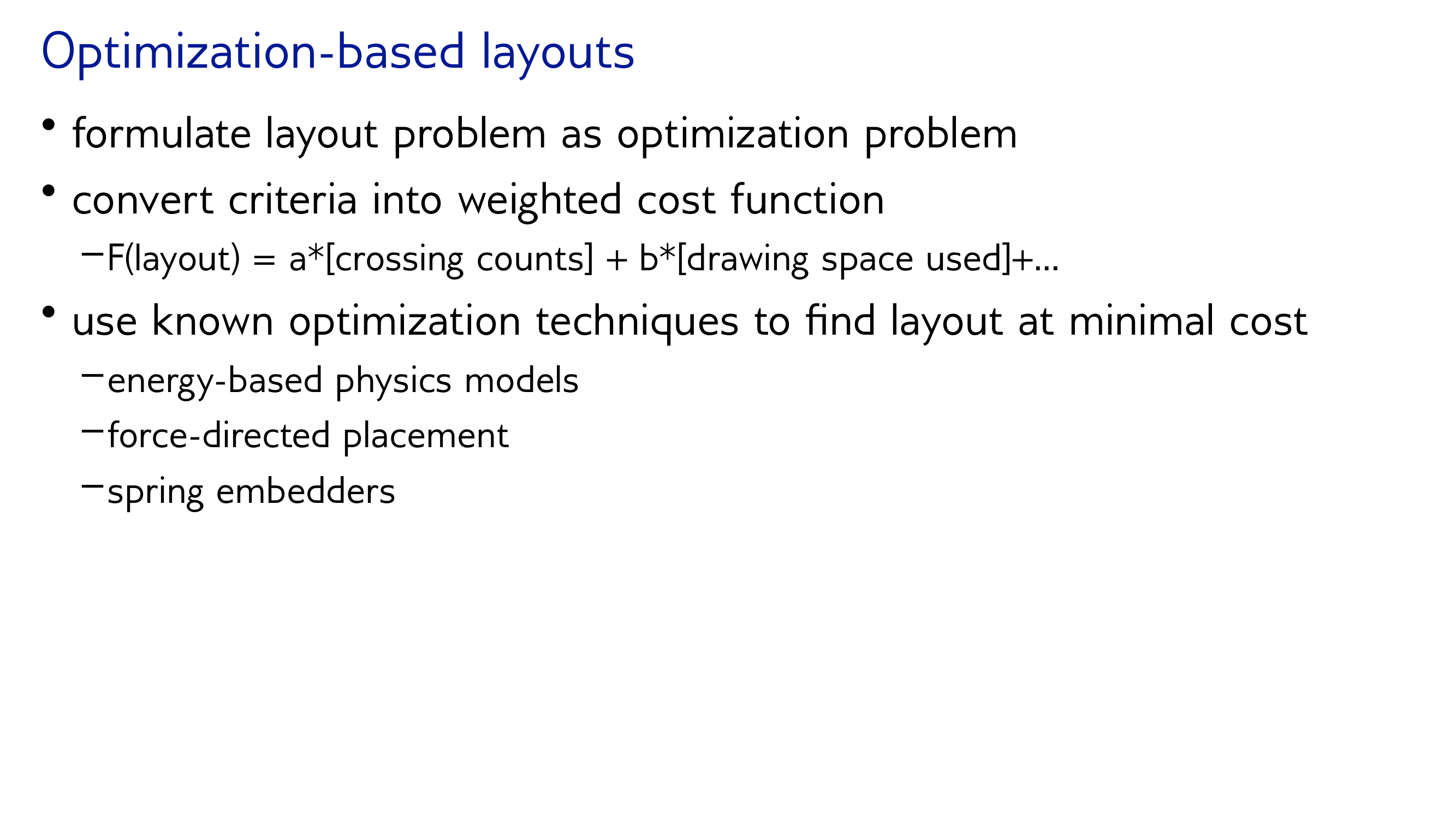

# Optimization-based layouts
formulate layout problem as optimization problem
convert criteria into weighted cost function
F(layout) = a*[crossing counts] + b*[drawing space used]+...
use known optimization techniques to find layout at minimal cost
energy-based physics models
force-directed placement
spring embedders
210